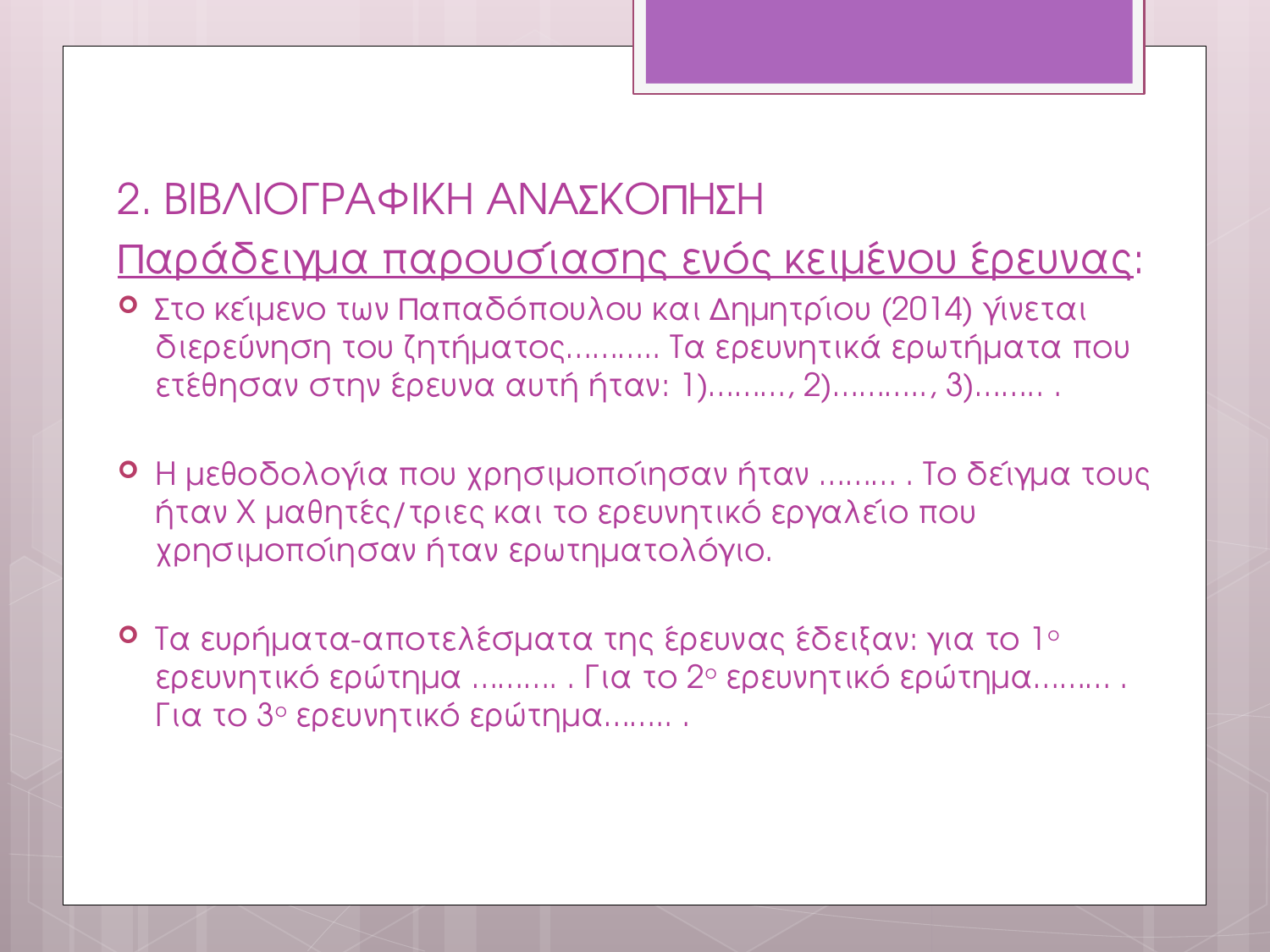

2. ΒΙΒΛΙΟΓΡΑΦΙΚΗ ΑΝΑΣΚΟΠΗΣΗ
Παράδειγμα παρουσίασης ενός κειμένου έρευνας:
Στο κείμενο των Παπαδόπουλου και Δημητρίου (2014) γίνεται διερεύνηση του ζητήματος……….. Τα ερευνητικά ερωτήματα που ετέθησαν στην έρευνα αυτή ήταν: 1)………, 2)……….., 3)…….. .

Η μεθοδολογία που χρησιμοποίησαν ήταν ……… . Το δείγμα τους ήταν Χ μαθητές/τριες και το ερευνητικό εργαλείο που χρησιμοποίησαν ήταν ερωτηματολόγιο.

Τα ευρήματα-αποτελέσματα της έρευνας έδειξαν: για το 1ο ερευνητικό ερώτημα ………. . Για το 2ο ερευνητικό ερώτημα……… . Για το 3ο ερευνητικό ερώτημα…….. .